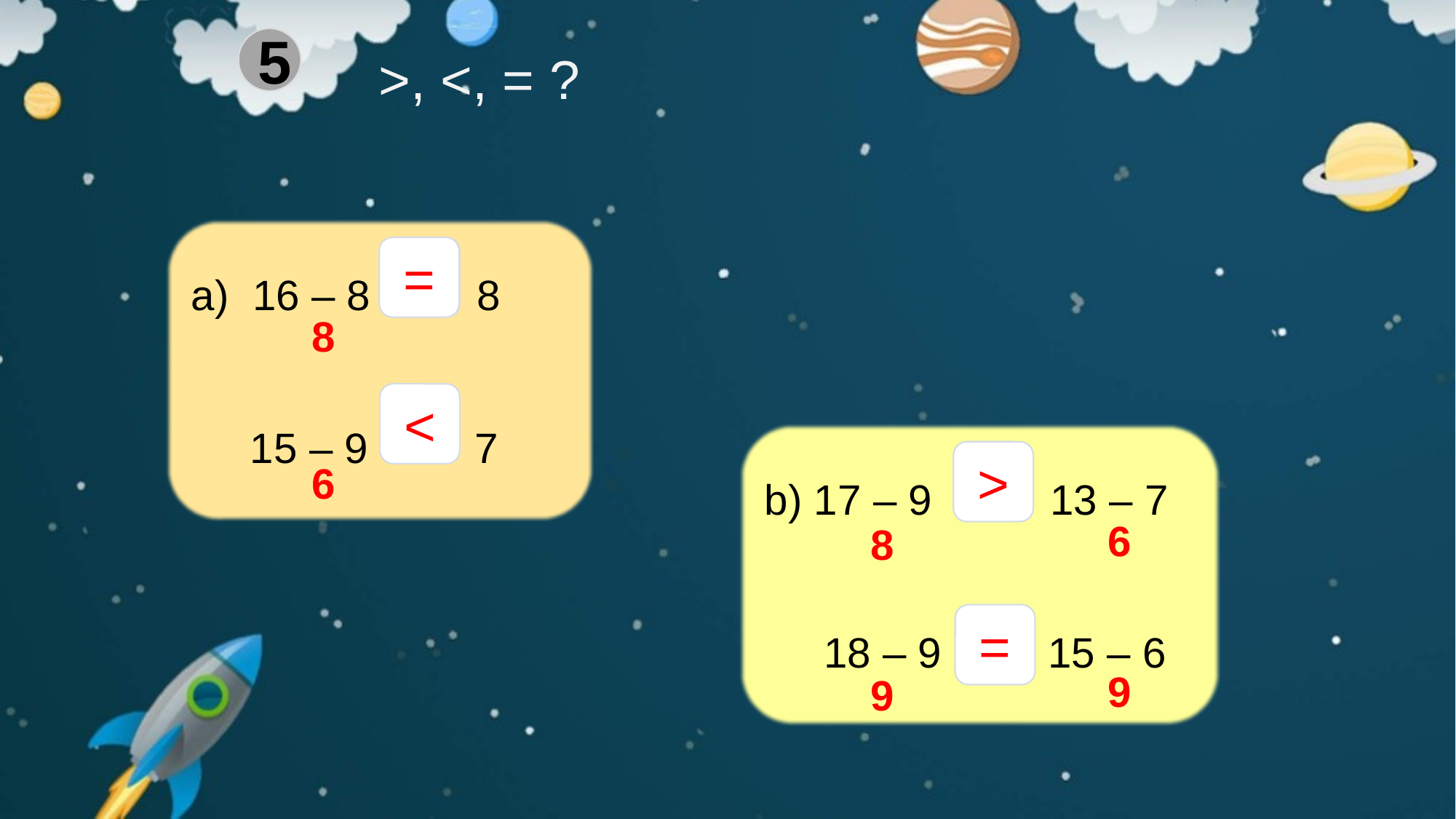

5
>, <, = ?
16 – 8         8

     15 – 9         7
?
?
=
8
<
b) 17 – 9          13 – 7

     18 – 9         15 – 6
?
?
>
6
6
8
=
9
9